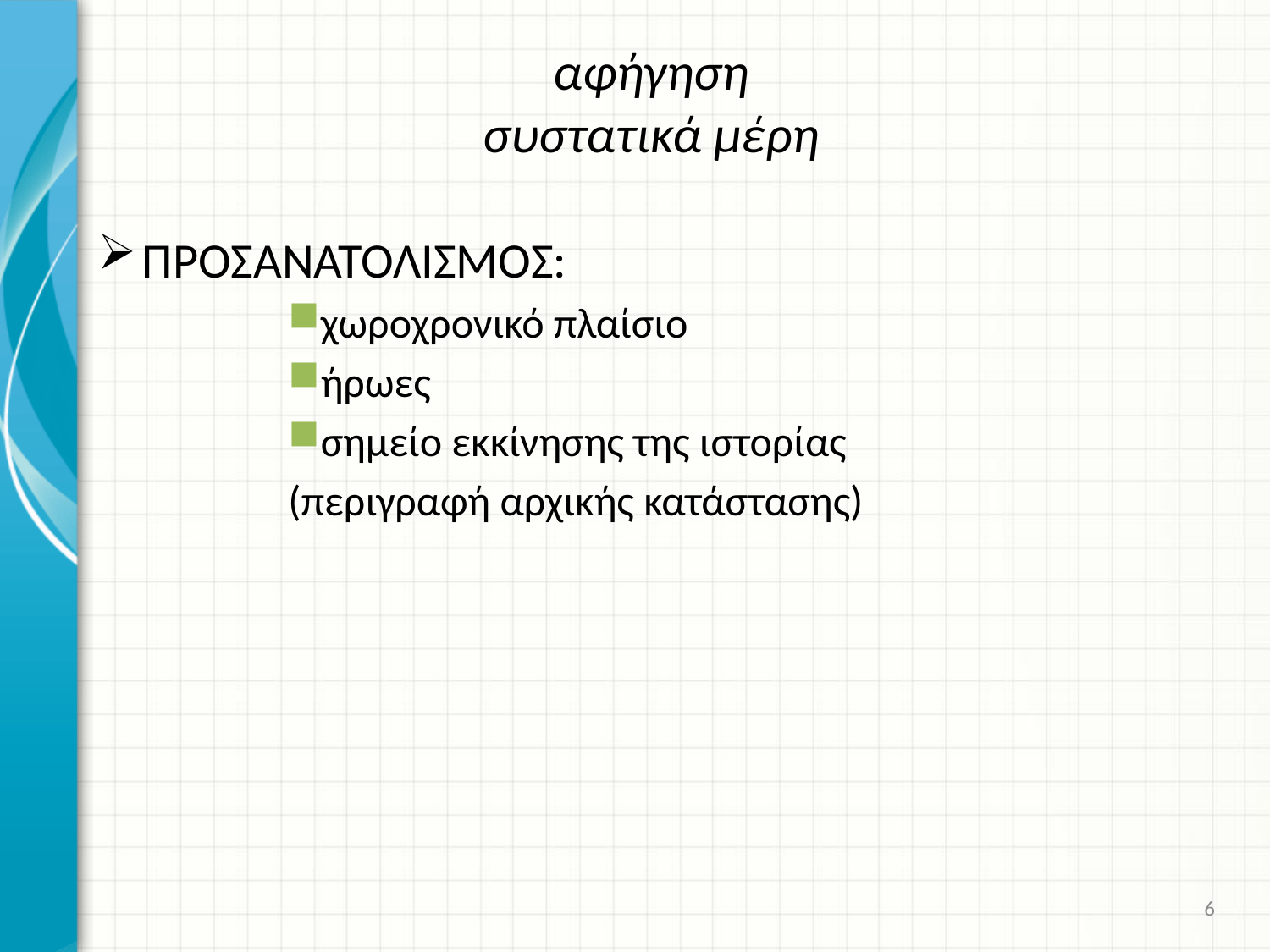

# αφήγηση συστατικά μέρη
ΠΡΟΣΑΝΑΤΟΛΙΣΜΟΣ:
χωροχρονικό πλαίσιο
ήρωες
σημείο εκκίνησης της ιστορίας
(περιγραφή αρχικής κατάστασης)
6